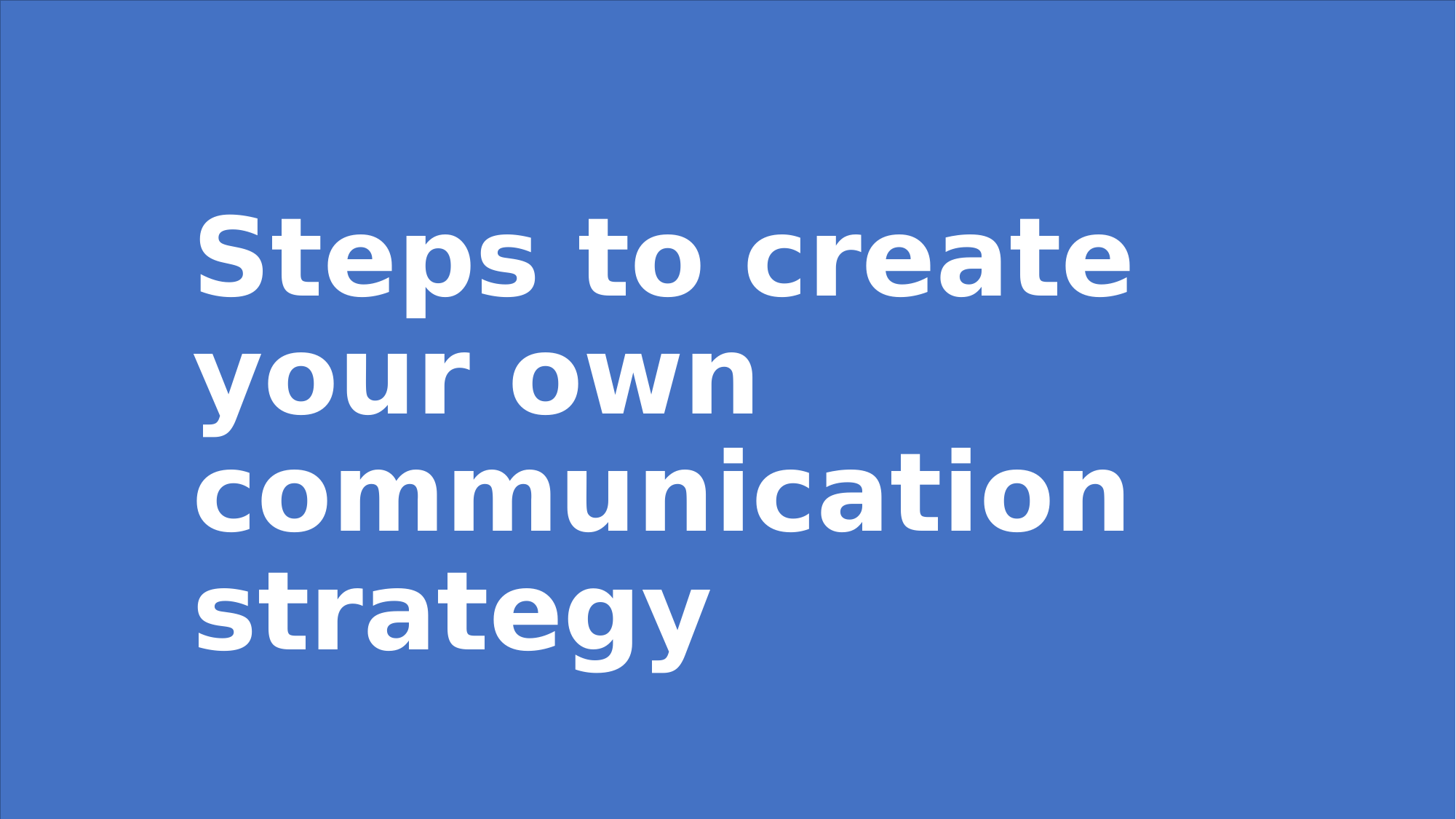

# Steps to create your own communication strategy